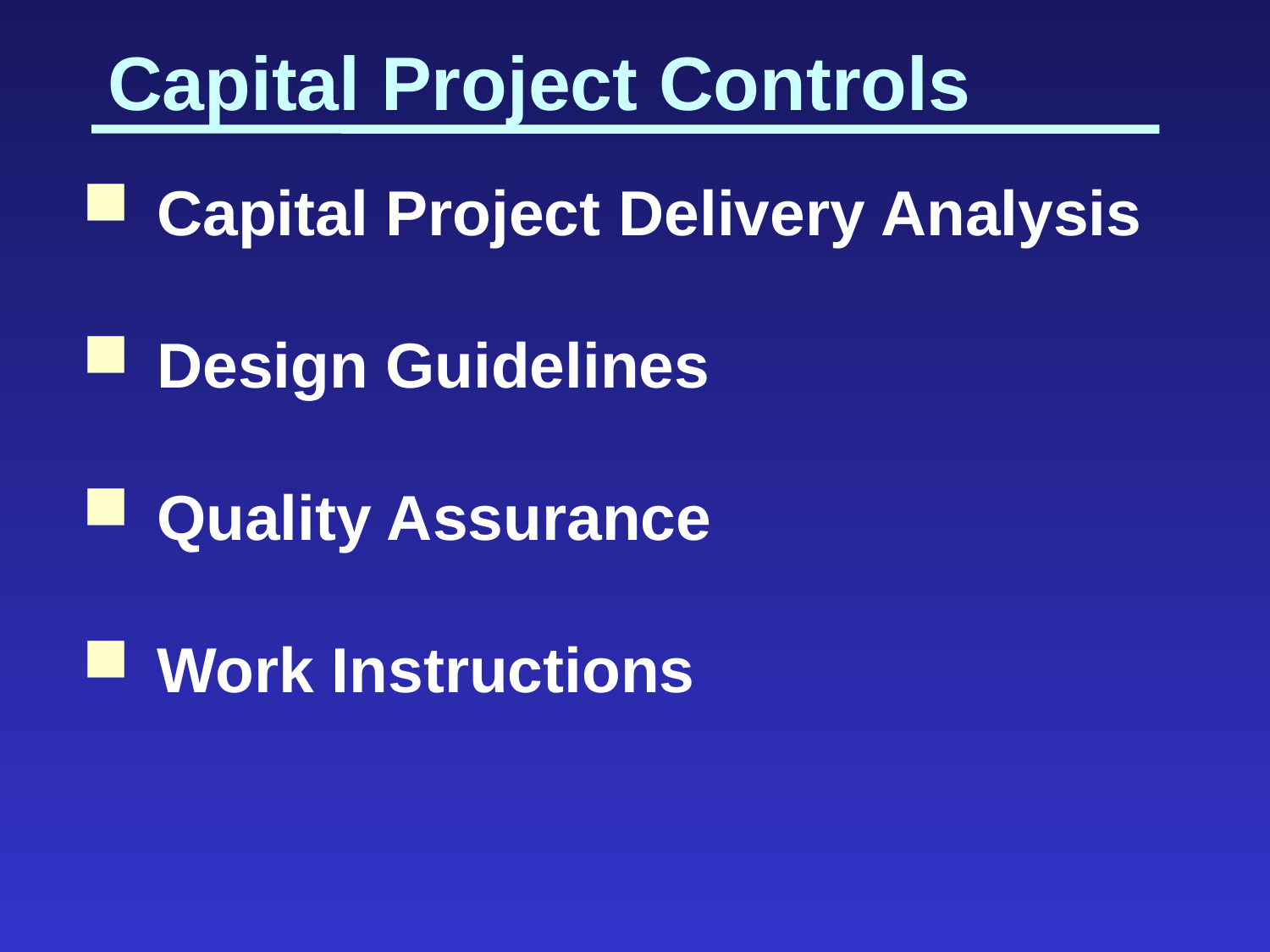

Capital Project Controls

 Capital Project Delivery Analysis

 Design Guidelines

 Quality Assurance

 Work Instructions